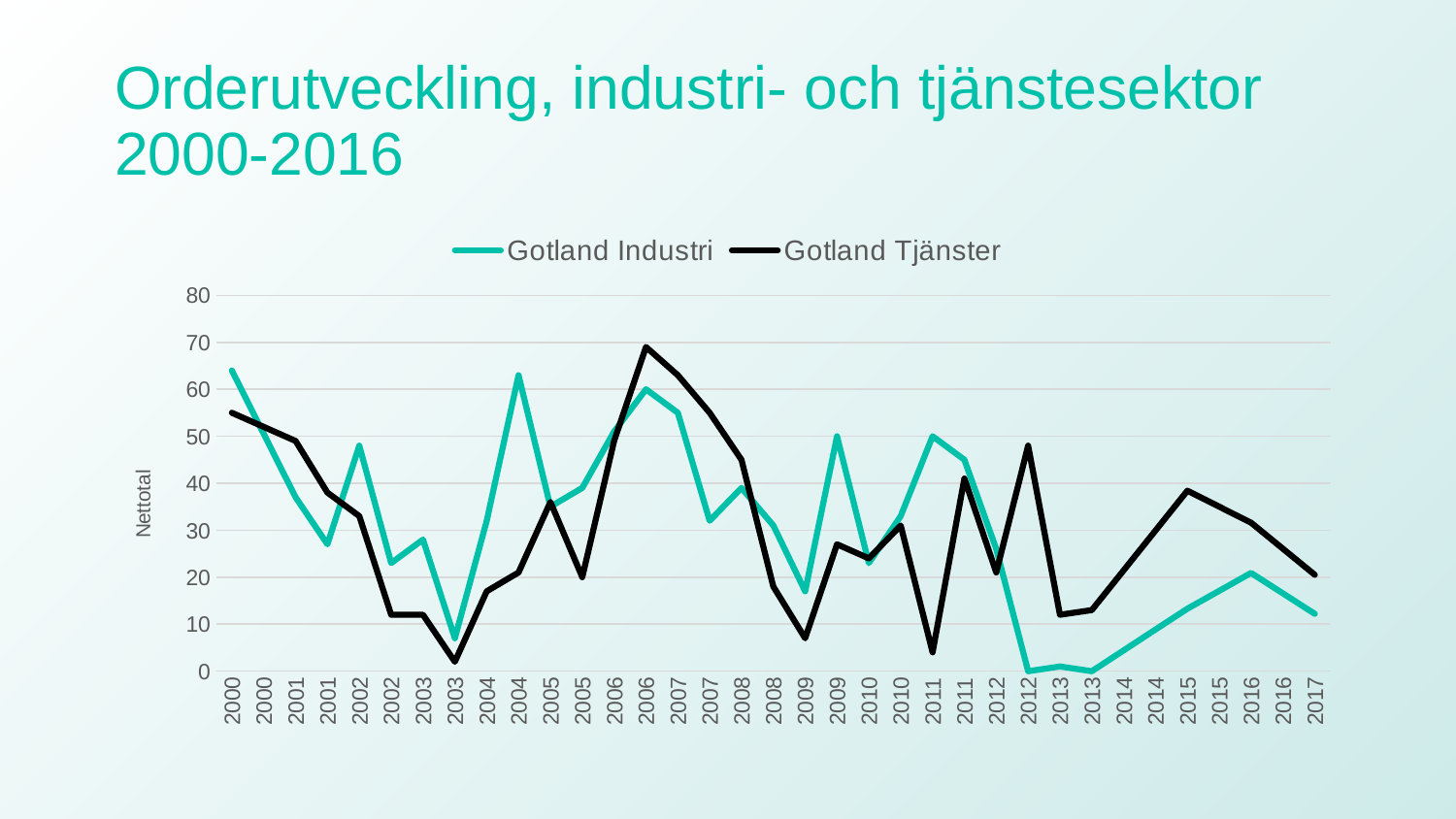

# Orderutveckling, industri- och tjänstesektor 2000-2016

### Chart

| Category | Gotland | Gotland |
|---|---|---|
| 2000 | 64.0 | 55.0 |
| 2000 | 50.5 | 52.0 |
| 2001 | 37.0 | 49.0 |
| 2001 | 27.0 | 38.0 |
| 2002 | 48.0 | 33.0 |
| 2002 | 23.0 | 12.0 |
| 2003 | 28.0 | 12.0 |
| 2003 | 7.0 | 2.0 |
| 2004 | 32.0 | 17.0 |
| 2004 | 63.0 | 21.0 |
| 2005 | 35.0 | 36.0 |
| 2005 | 39.0 | 20.0 |
| 2006 | 51.0 | 49.0 |
| 2006 | 60.0 | 69.0 |
| 2007 | 55.0 | 63.0 |
| 2007 | 32.0 | 55.0 |
| 2008 | 39.0 | 45.0 |
| 2008 | 31.0 | 18.0 |
| 2009 | 17.0 | 7.0 |
| 2009 | 50.0 | 27.0 |
| 2010 | 23.0 | 24.0 |
| 2010 | 33.0 | 31.0 |
| 2011 | 50.0 | 4.0 |
| 2011 | 45.0 | 41.0 |
| 2012 | 26.0 | 21.0 |
| 2012 | 0.0 | 48.0 |
| 2013 | 1.0 | 12.0 |
| 2013 | 0.0 | 13.0 |
| 2014 | 4.433333333333332 | 21.466666666666665 |
| 2014 | 8.866666666666664 | 29.93333333333333 |
| 2015 | 13.299999999999997 | 38.4 |
| 2015 | 17.099999999999998 | 35.0 |
| 2016 | 20.9 | 31.6 |
| 2016 | 16.549999999999997 | 26.05 |
| 2017 | 12.2 | 20.5 |